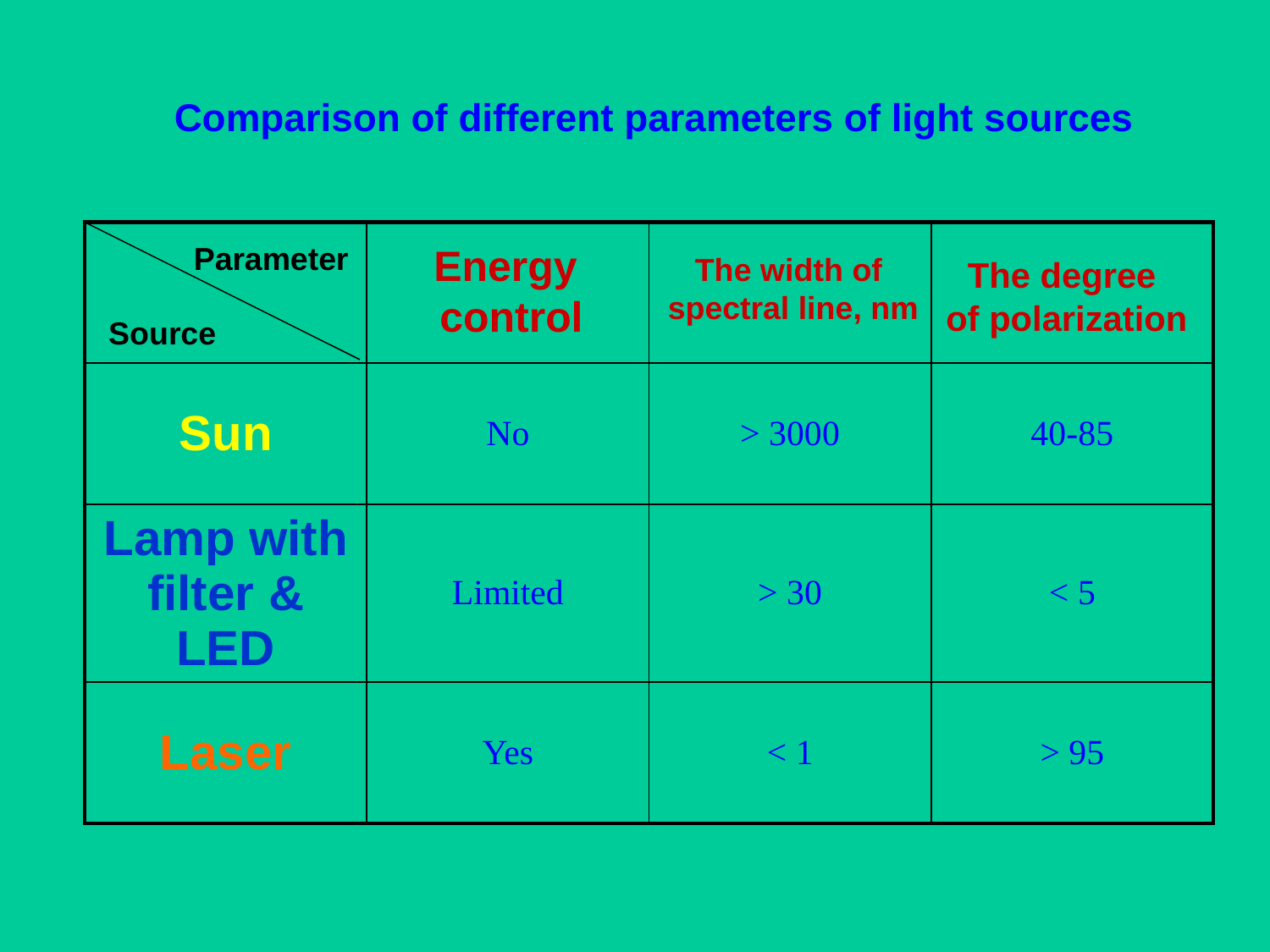

Comparison of different parameters of light sources
|  |  |  |  |
| --- | --- | --- | --- |
| Sun | No | > 3000 | 40-85 |
| Lamp with filter & LED | Limited | > 30 | < 5 |
| Laser | Yes | < 1 | > 95 |

Parameter
Energy
control
The width of
spectral line, nm
The degree
of polarization
Source